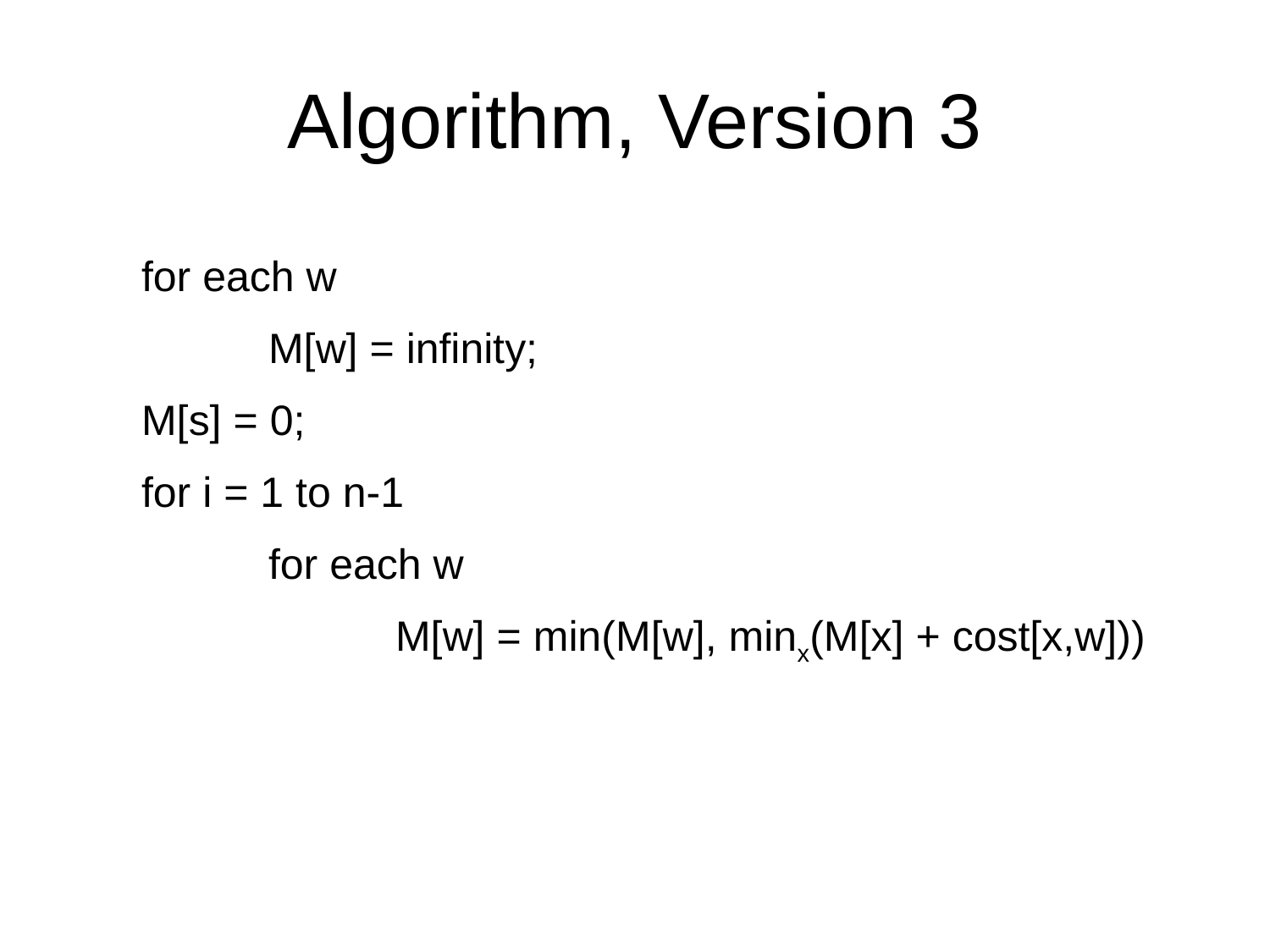

# Algorithm, Version 3
for each w
	M[w] = infinity;
M[s] = 0;
for i = 1 to n-1
	for each w
		M[w] = min(M[w], minx(M[x] + cost[x,w]))